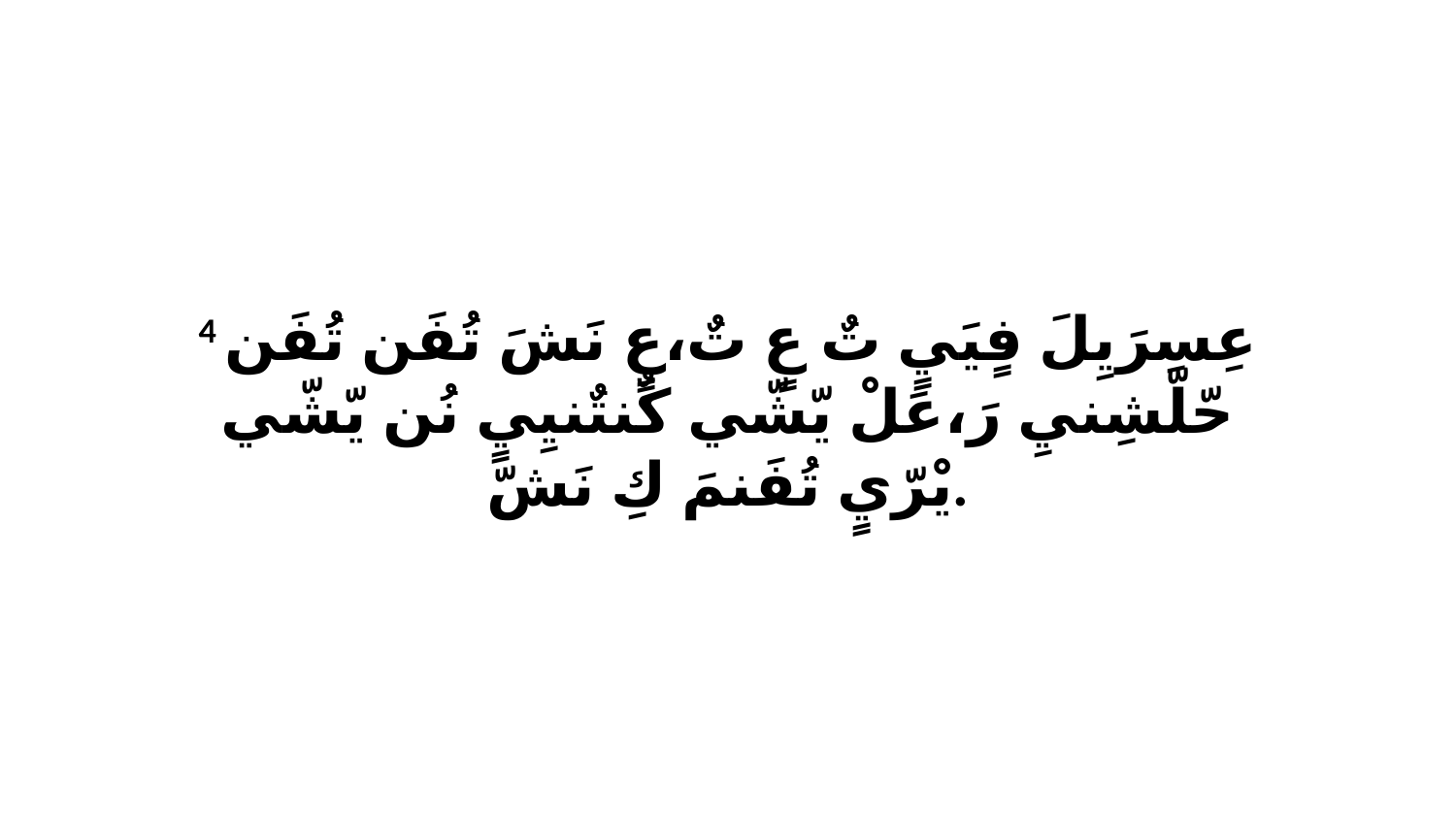

4 عِسِرَيِلَ فٍيَيٍ تٌ عٍ تٌ،عٍ نَشَ تُفَن تُفَن حّلّشِنيِ رَ،عَلْ يّشّي كٌنتٌنيِيٍ نُن يّشّي يْرّيٍ تُفَنمَ كِ نَشّ.